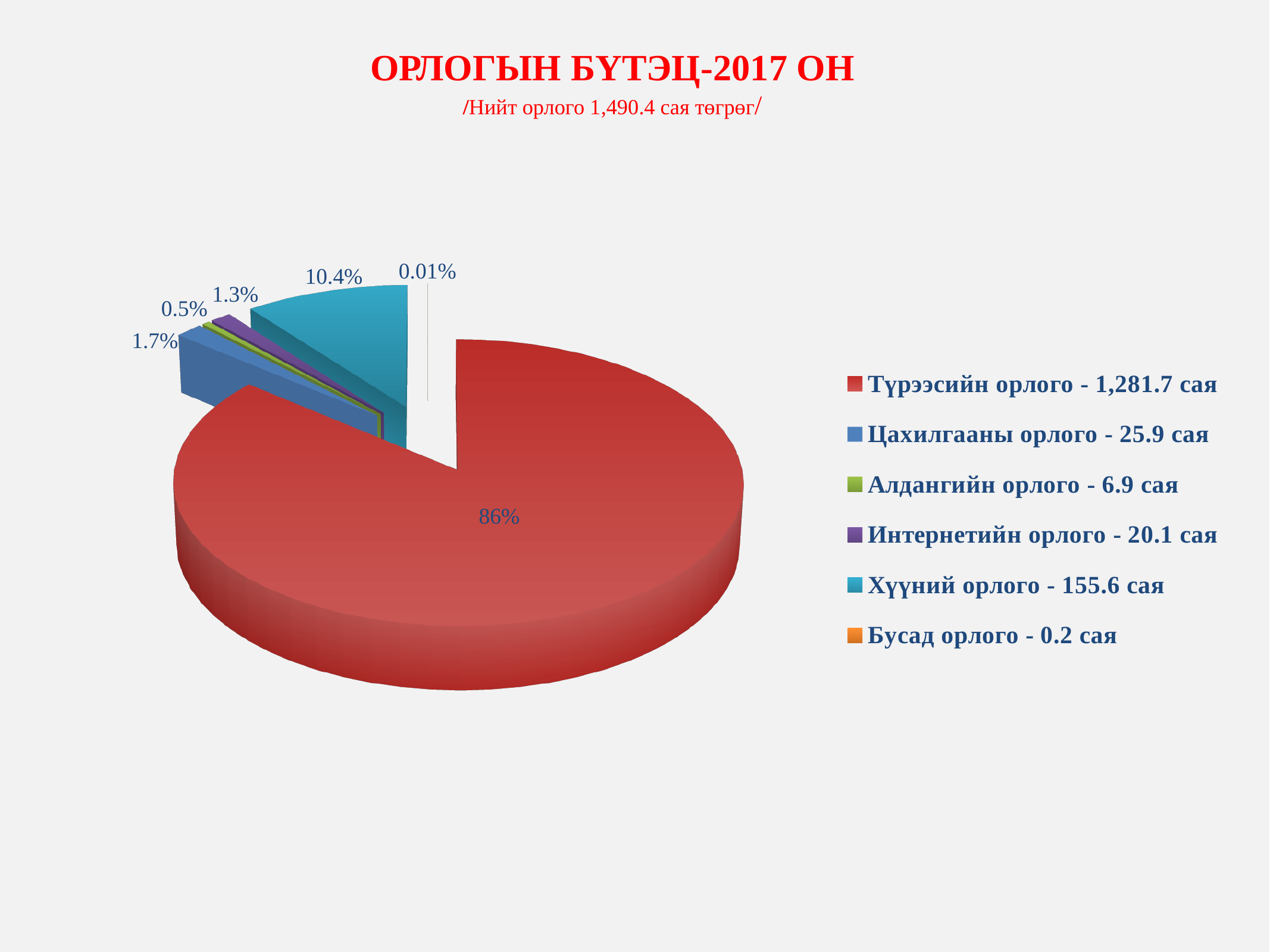

ОРЛОГЫН БҮТЭЦ-2017 ОН
/Нийт орлого 1,490.4 сая төгрөг/

[unsupported chart]

10